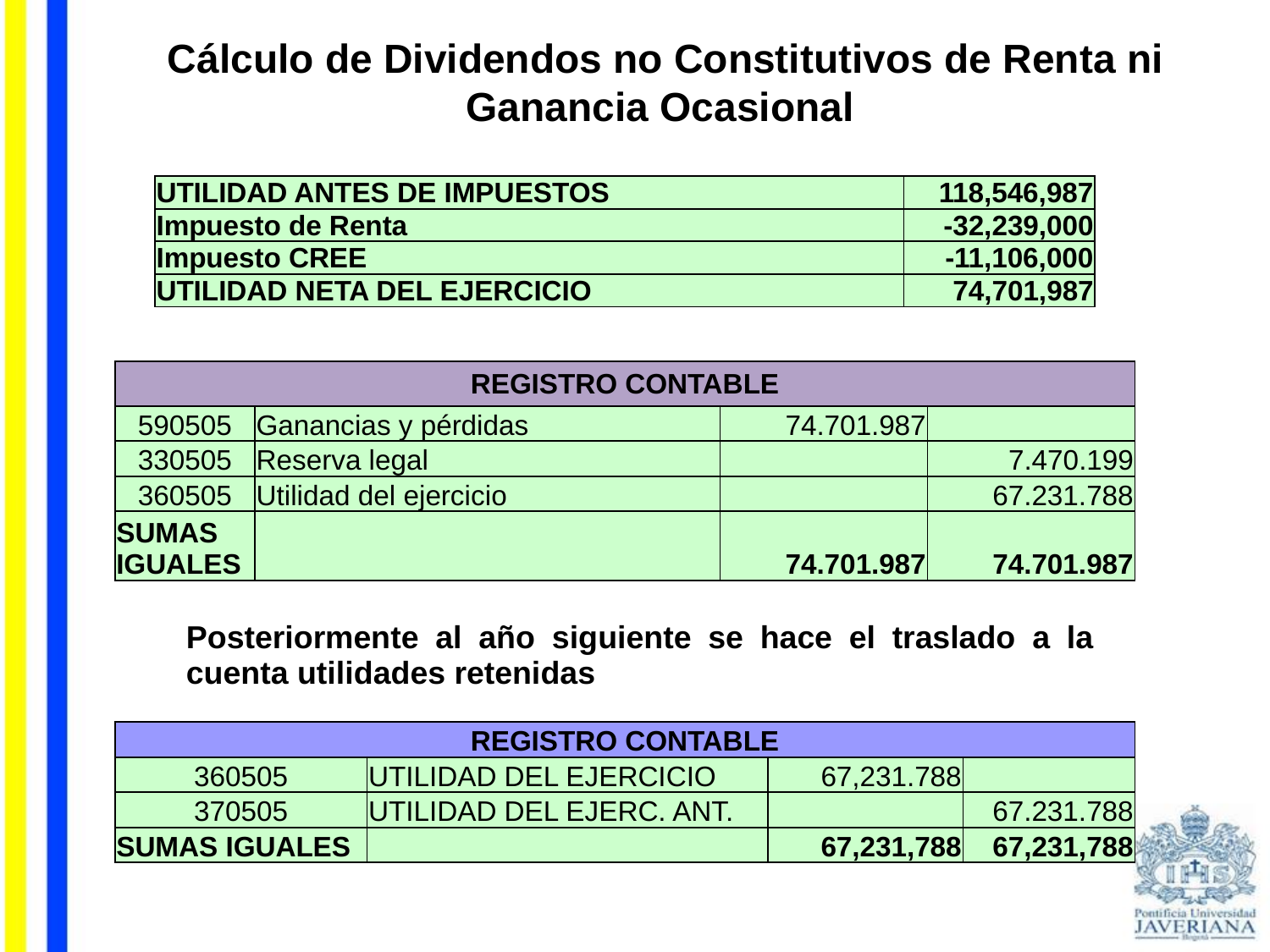

Cálculo de Dividendos no Constitutivos de Renta ni Ganancia Ocasional
| UTILIDAD ANTES DE IMPUESTOS | 118,546,987 |
| --- | --- |
| Impuesto de Renta | -32,239,000 |
| Impuesto CREE | -11,106,000 |
| UTILIDAD NETA DEL EJERCICIO | 74,701,987 |
| REGISTRO CONTABLE |  |  |  |
| --- | --- | --- | --- |
| 590505 | Ganancias y pérdidas | 74.701.987 |  |
| 330505 | Reserva legal |  | 7.470.199 |
| 360505 | Utilidad del ejercicio |  | 67.231.788 |
| SUMAS IGUALES |  | 74.701.987 | 74.701.987 |
| Posteriormente al año siguiente se hace el traslado a la cuenta utilidades retenidas |
| --- |
| REGISTRO CONTABLE |  |  |  |
| --- | --- | --- | --- |
| 360505 | UTILIDAD DEL EJERCICIO | 67,231.788 |  |
| 370505 | UTILIDAD DEL EJERC. ANT. |  | 67.231.788 |
| SUMAS IGUALES |  | 67,231,788 | 67,231,788 |